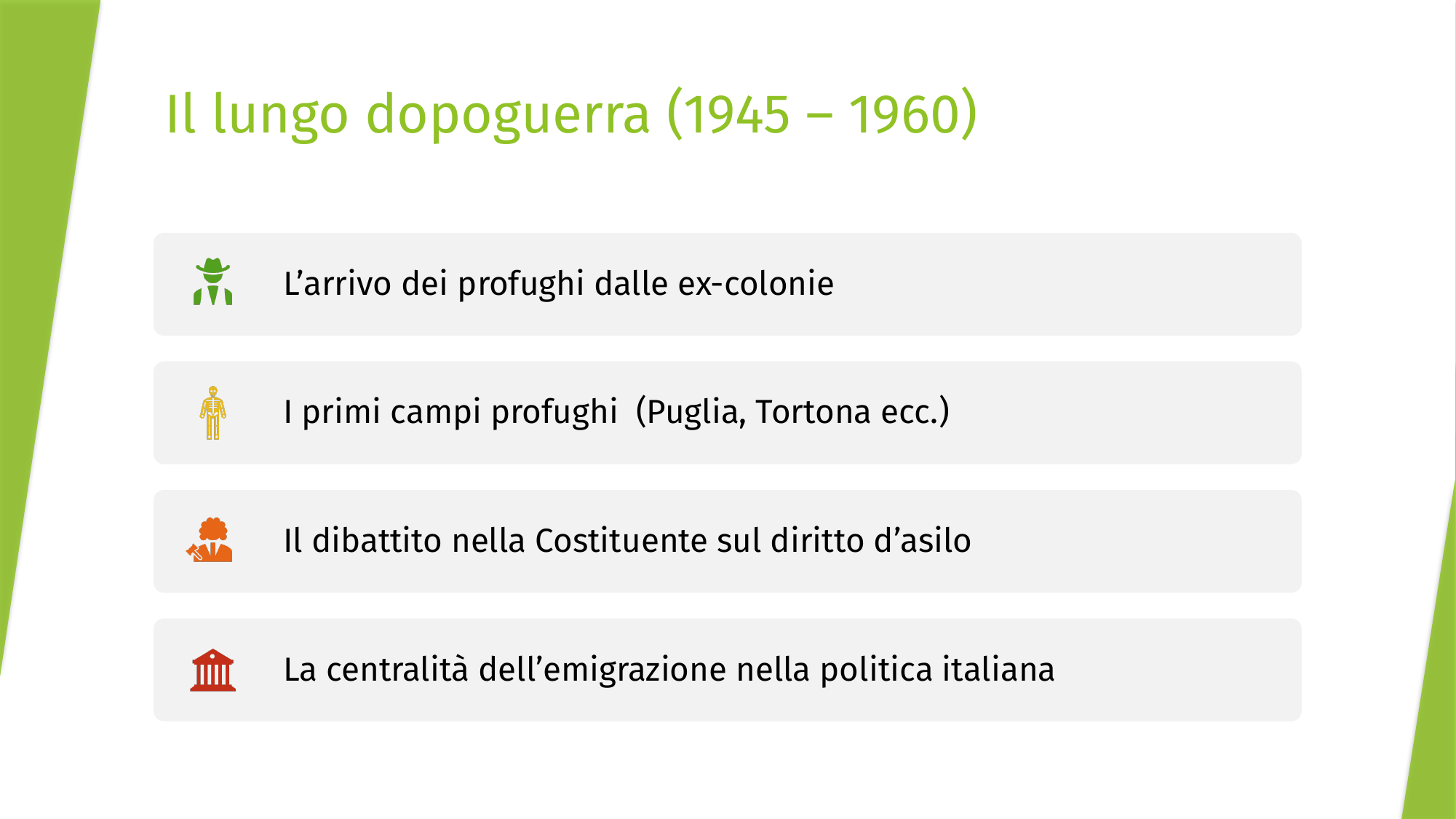

# Il lungo dopoguerra (1945 – 1960)
L’arrivo dei profughi dalle ex-colonie
I primi campi profughi  (Puglia, Tortona ecc.)
Il dibattito nella Costituente sul diritto d’asilo
La centralità dell’emigrazione nella politica italiana